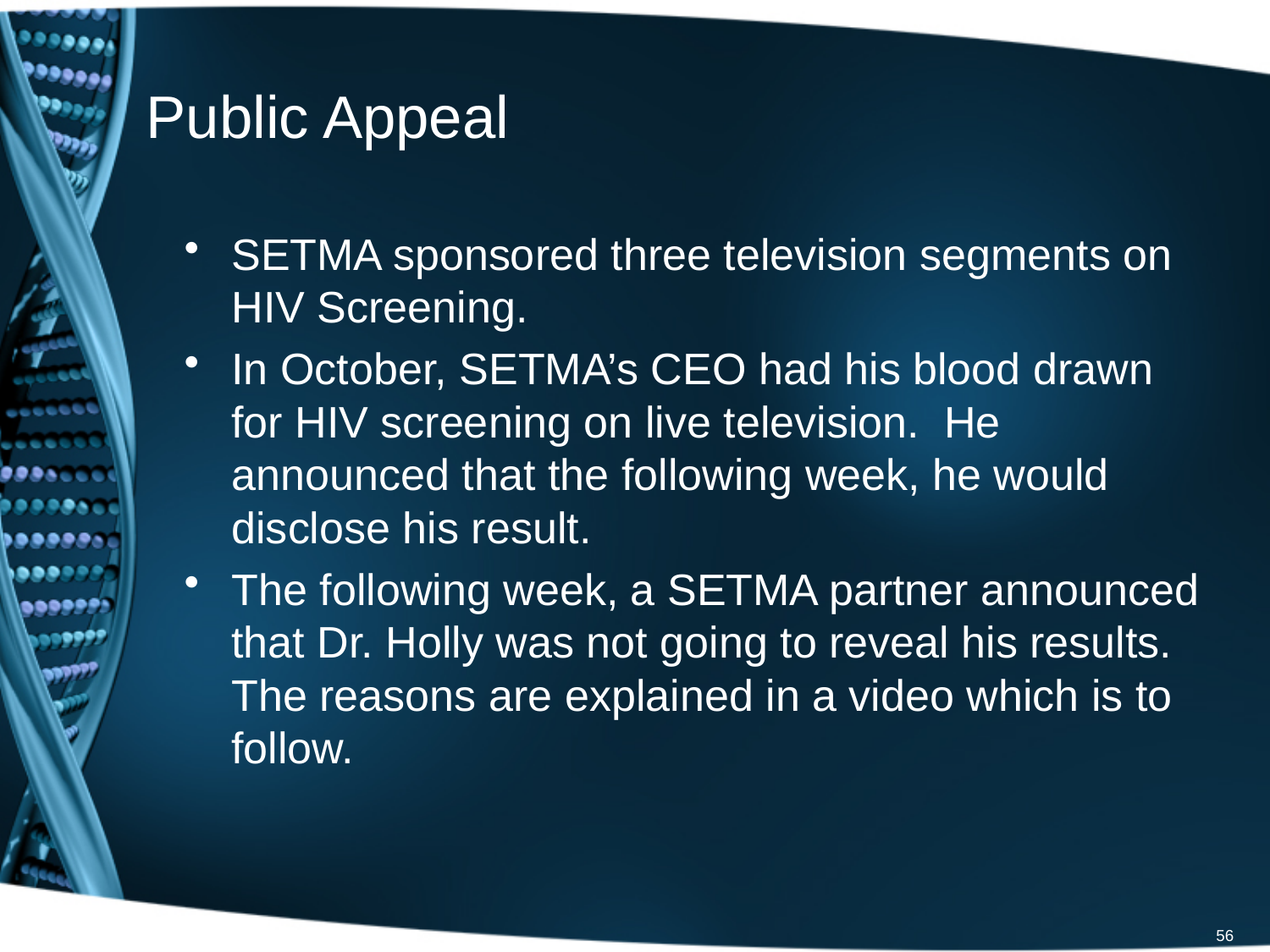

# Public Appeal
SETMA sponsored three television segments on HIV Screening.
In October, SETMA’s CEO had his blood drawn for HIV screening on live television.  He announced that the following week, he would disclose his result.
The following week, a SETMA partner announced that Dr. Holly was not going to reveal his results.  The reasons are explained in a video which is to follow.
56